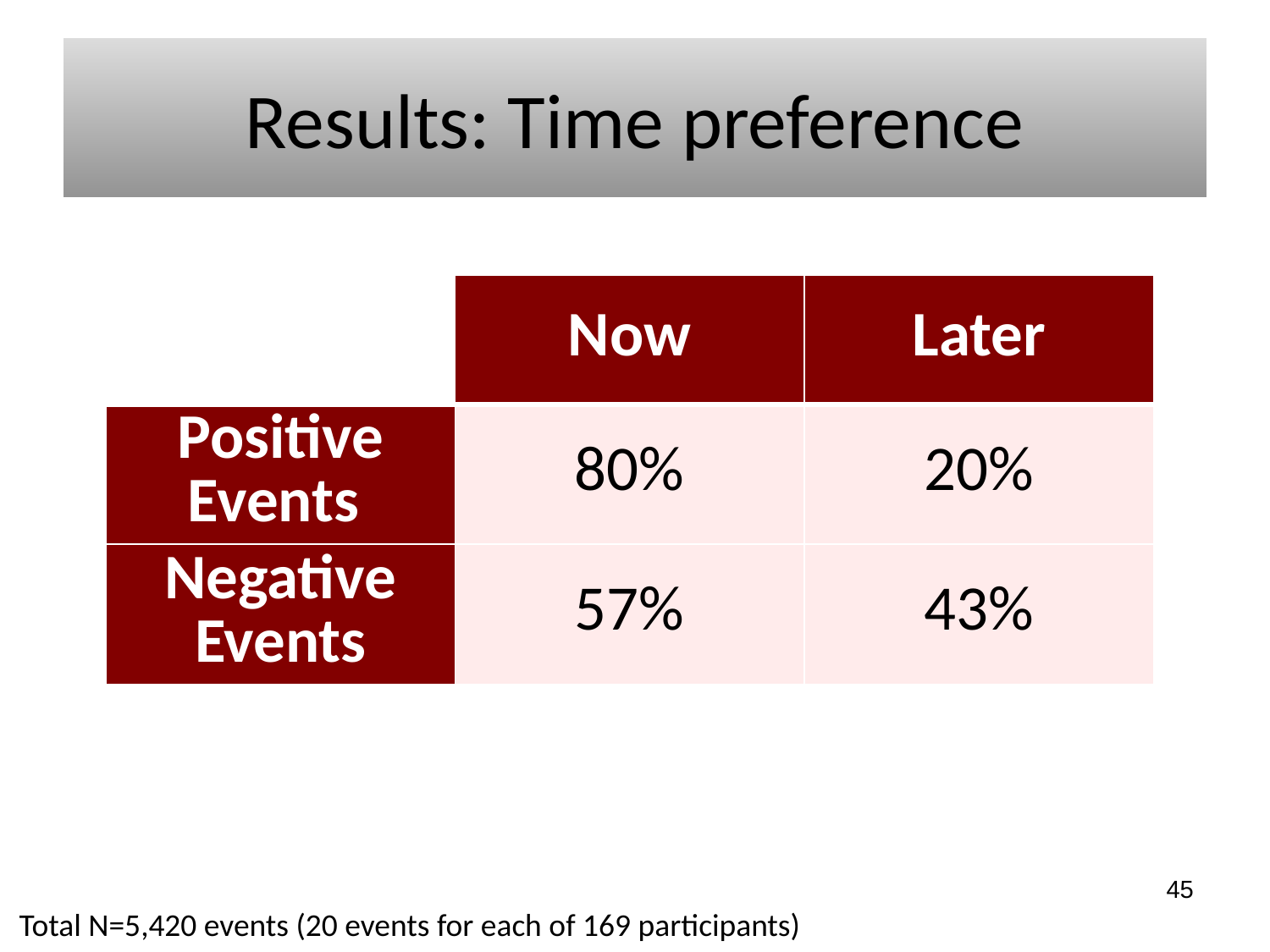

# Results: Time preference
|  | Now | Later |
| --- | --- | --- |
| Positive Events | 80% | 20% |
| Negative Events | 57% | 43% |
45
Total N=5,420 events (20 events for each of 169 participants)